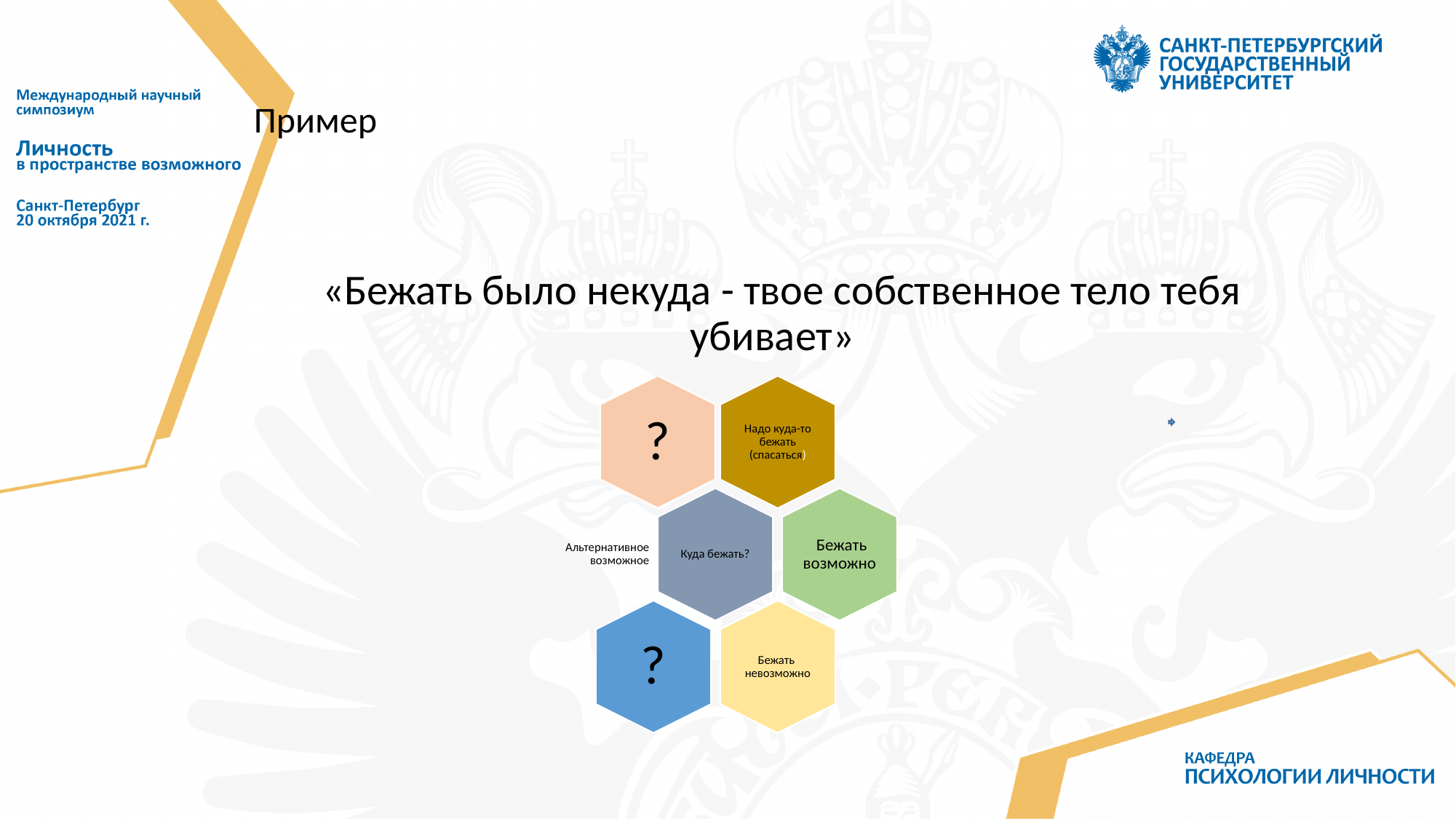

Пример

«Бежать было некуда - твое собственное тело тебя убивает»

Надо куда-то бежать (спасаться)

?
Куда бежать?
Альтернативное возможное
 Бежать возможно
Бежать  невозможно

?